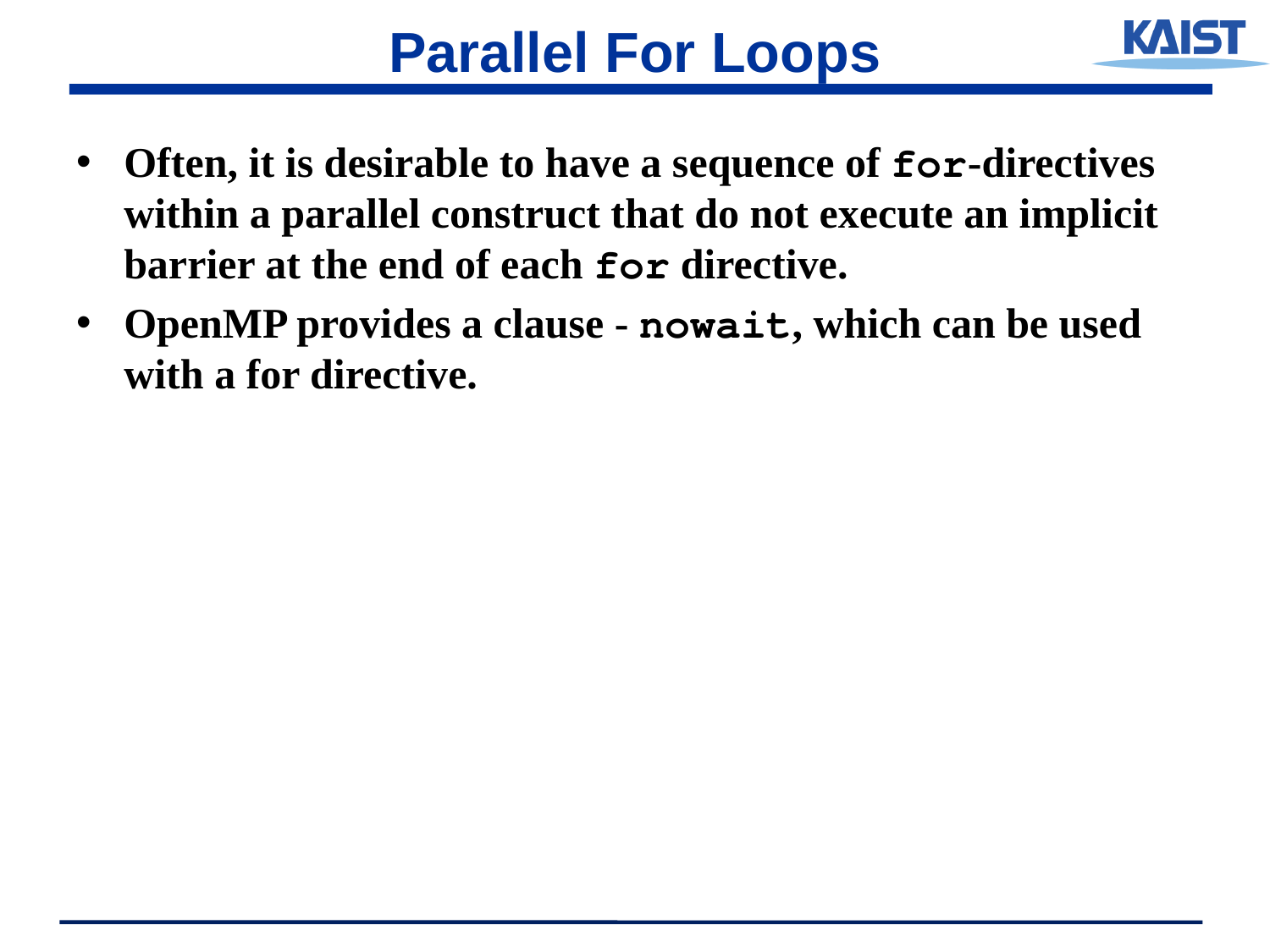

# Parallel For Loops
Often, it is desirable to have a sequence of for-directives within a parallel construct that do not execute an implicit barrier at the end of each for directive.
OpenMP provides a clause - nowait, which can be used with a for directive.